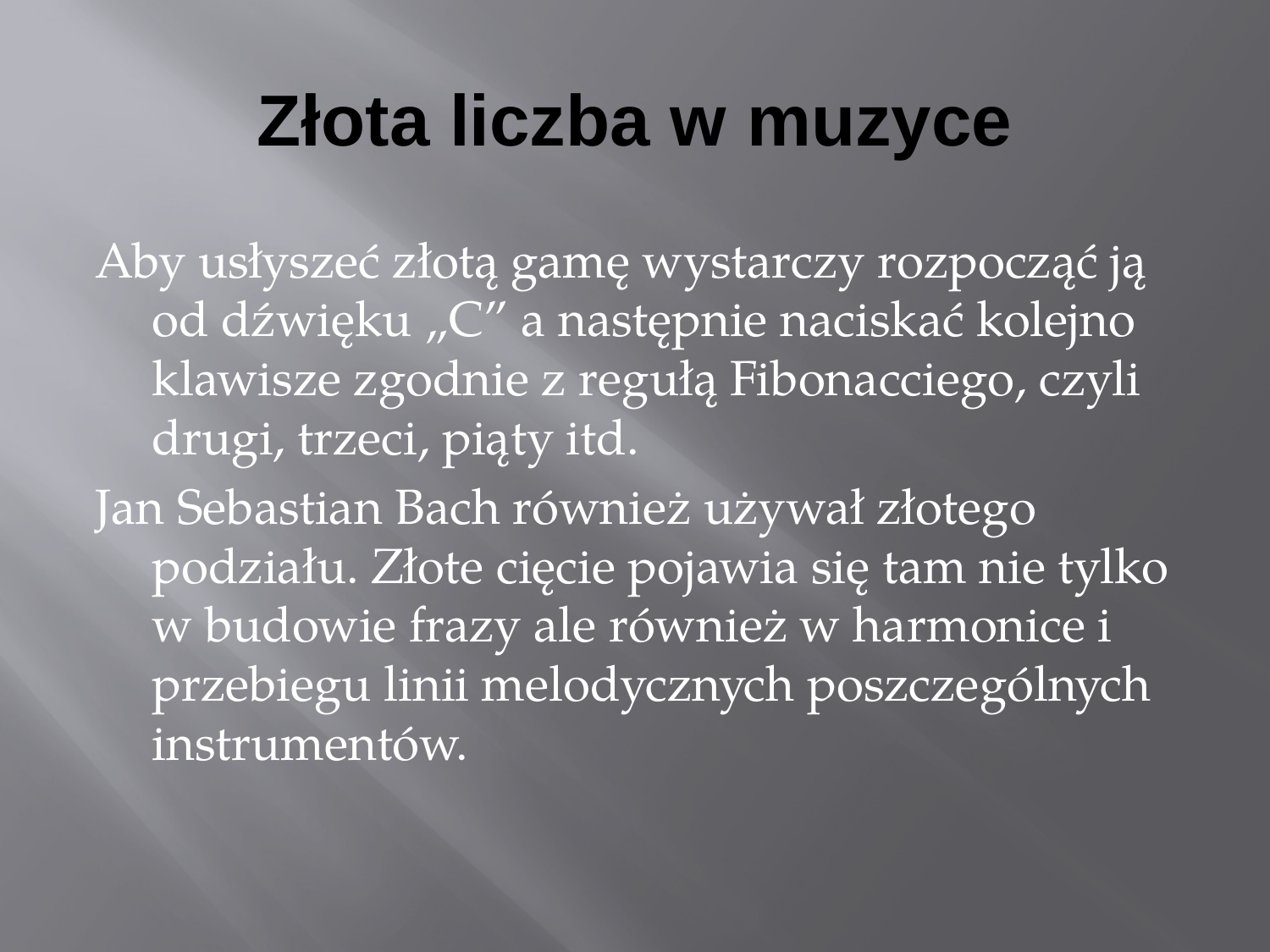

# Złota liczba w muzyce
Aby usłyszeć złotą gamę wystarczy rozpocząć ją od dźwięku „C” a następnie naciskać kolejno klawisze zgodnie z regułą Fibonacciego, czyli drugi, trzeci, piąty itd.
Jan Sebastian Bach również używał złotego podziału. Złote cięcie pojawia się tam nie tylko w budowie frazy ale również w harmonice i przebiegu linii melodycznych poszczególnych instrumentów.